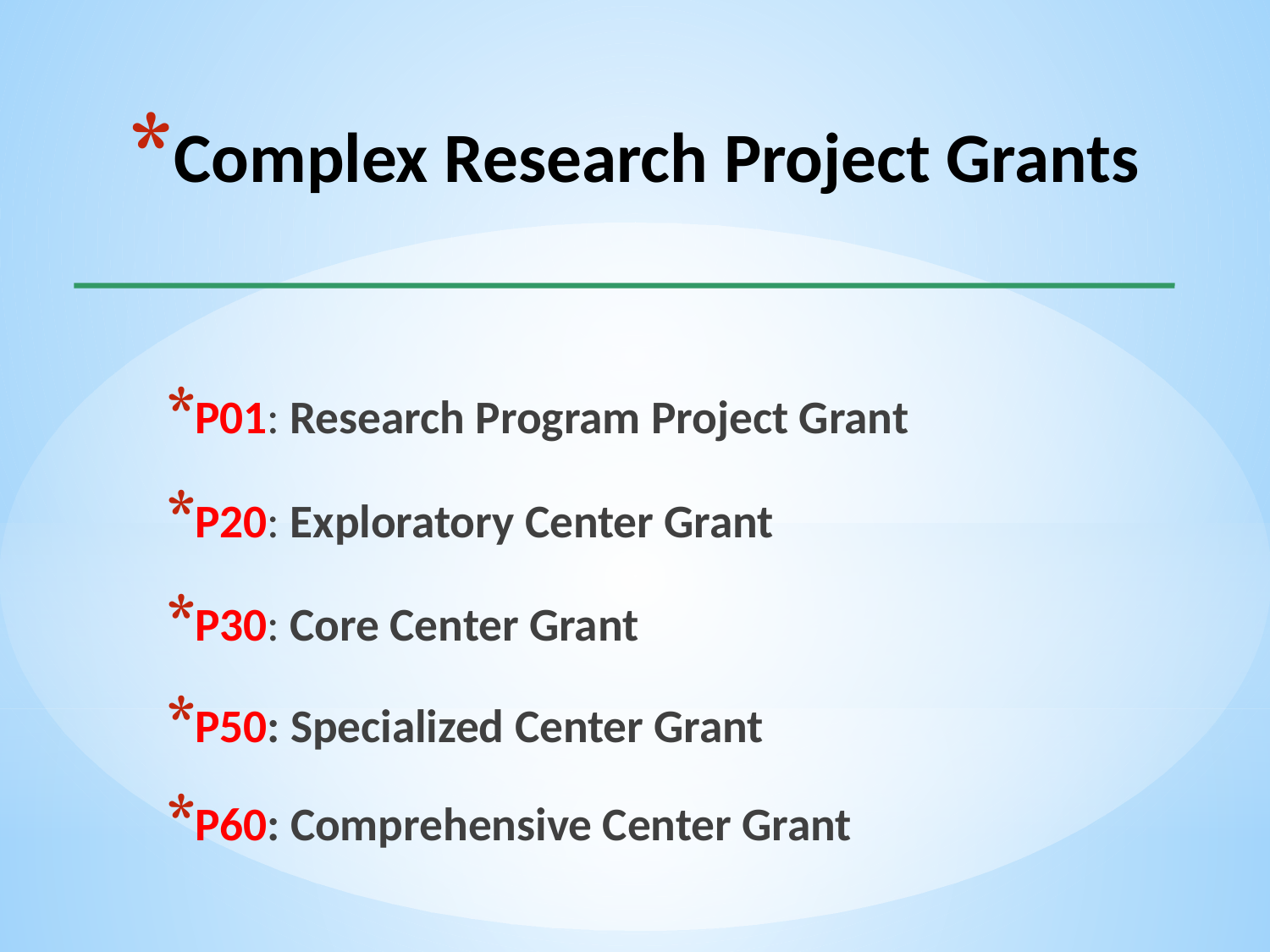

# Complex Research Project Grants

P01: Research Program Project Grant

P20: Exploratory Center Grant

P30: Core Center Grant

P50: Specialized Center Grant

P60: Comprehensive Center Grant